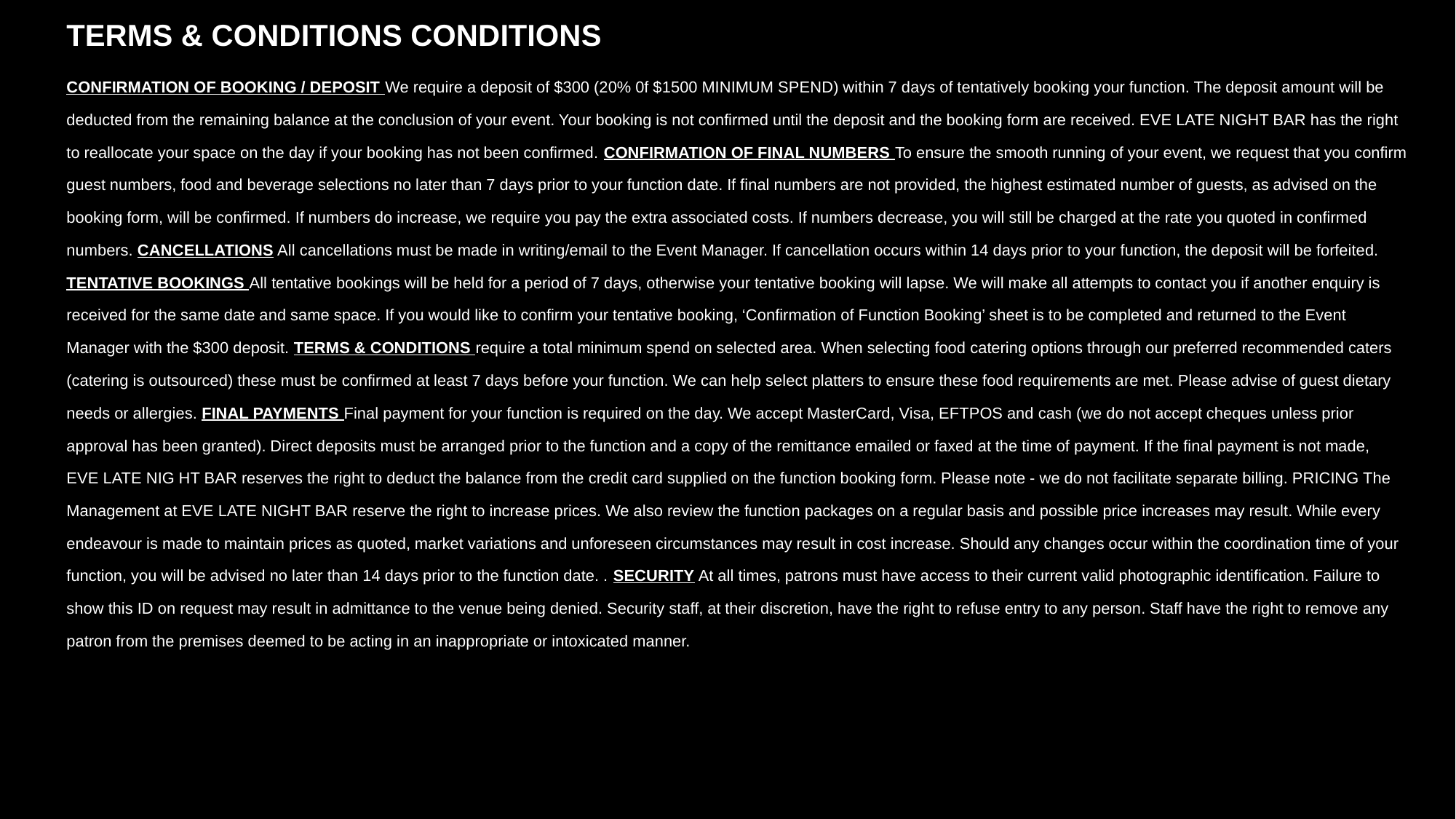

# TERMS & CONDITIONS CONDITIONS
CONFIRMATION OF BOOKING / DEPOSIT We require a deposit of $300 (20% 0f $1500 MINIMUM SPEND) within 7 days of tentatively booking your function. The deposit amount will be deducted from the remaining balance at the conclusion of your event. Your booking is not confirmed until the deposit and the booking form are received. EVE LATE NIGHT BAR has the right to reallocate your space on the day if your booking has not been confirmed. CONFIRMATION OF FINAL NUMBERS To ensure the smooth running of your event, we request that you confirm guest numbers, food and beverage selections no later than 7 days prior to your function date. If final numbers are not provided, the highest estimated number of guests, as advised on the booking form, will be confirmed. If numbers do increase, we require you pay the extra associated costs. If numbers decrease, you will still be charged at the rate you quoted in confirmed numbers. CANCELLATIONS All cancellations must be made in writing/email to the Event Manager. If cancellation occurs within 14 days prior to your function, the deposit will be forfeited.   TENTATIVE BOOKINGS All tentative bookings will be held for a period of 7 days, otherwise your tentative booking will lapse. We will make all attempts to contact you if another enquiry is received for the same date and same space. If you would like to confirm your tentative booking, ‘Confirmation of Function Booking’ sheet is to be completed and returned to the Event Manager with the $300 deposit. TERMS & CONDITIONS require a total minimum spend on selected area. When selecting food catering options through our preferred recommended caters (catering is outsourced) these must be confirmed at least 7 days before your function. We can help select platters to ensure these food requirements are met. Please advise of guest dietary needs or allergies. FINAL PAYMENTS Final payment for your function is required on the day. We accept MasterCard, Visa, EFTPOS and cash (we do not accept cheques unless prior approval has been granted). Direct deposits must be arranged prior to the function and a copy of the remittance emailed or faxed at the time of payment. If the final payment is not made, EVE LATE NIG HT BAR reserves the right to deduct the balance from the credit card supplied on the function booking form. Please note - we do not facilitate separate billing. PRICING The Management at EVE LATE NIGHT BAR reserve the right to increase prices. We also review the function packages on a regular basis and possible price increases may result. While every endeavour is made to maintain prices as quoted, market variations and unforeseen circumstances may result in cost increase. Should any changes occur within the coordination time of your function, you will be advised no later than 14 days prior to the function date. . SECURITY At all times, patrons must have access to their current valid photographic identification. Failure to show this ID on request may result in admittance to the venue being denied. Security staff, at their discretion, have the right to refuse entry to any person. Staff have the right to remove any patron from the premises deemed to be acting in an inappropriate or intoxicated manner.